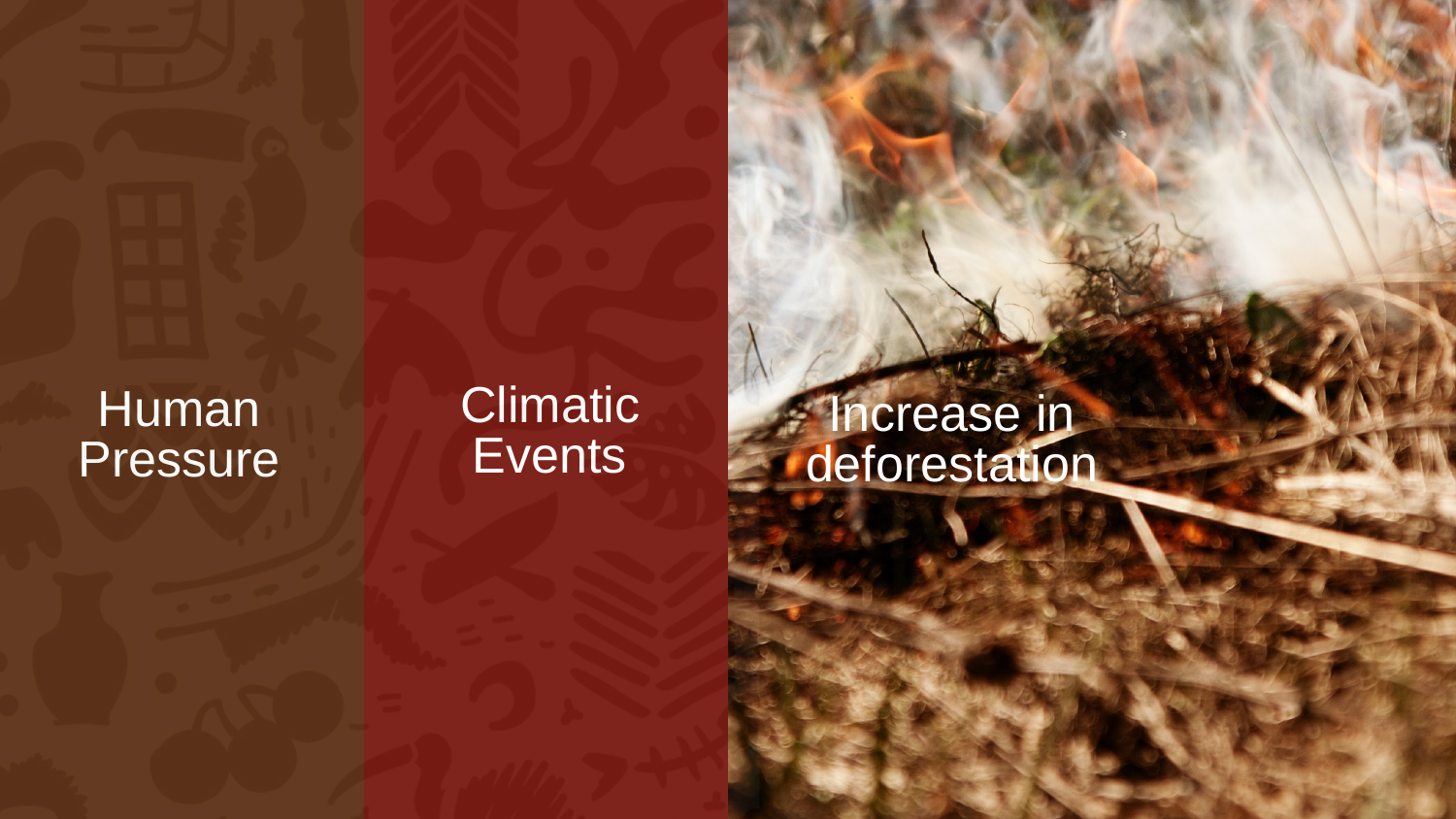

Climatic Events
Human Pressure
Increase in deforestation